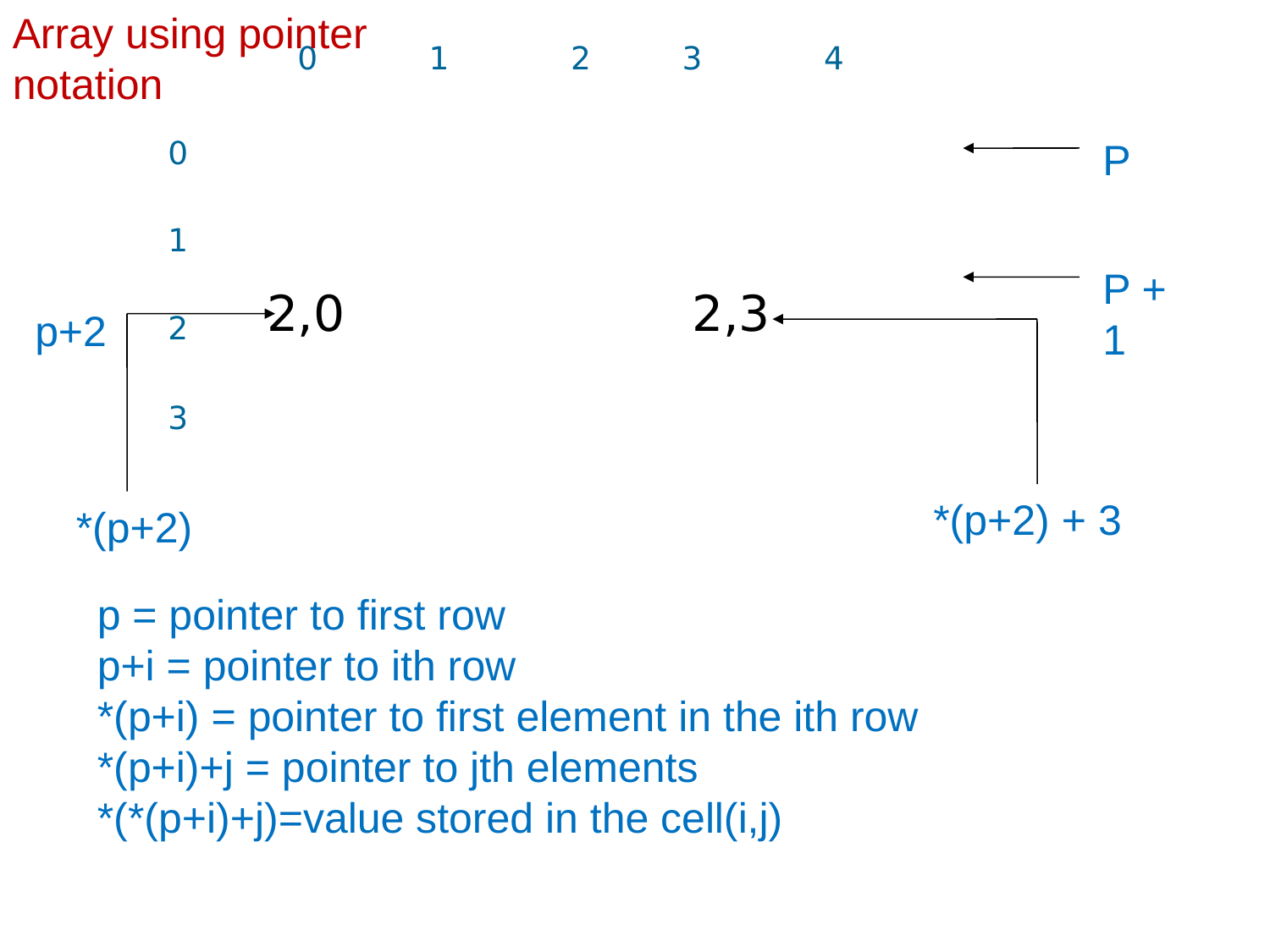

Array using pointer notation
  0           1            2         3            4
|  |  |  |  |  |
| --- | --- | --- | --- | --- |
|  |  |  |  |  |
| 2,0 |  |  | 2,3 |  |
|  |  |  |  |  |
        0
P

        1

P + 1

 p+2
        2

        3
*(p+2) + 3
*(p+2)
p = pointer to first row
p+i = pointer to ith row
*(p+i) = pointer to first element in the ith row
*(p+i)+j = pointer to jth elements
*(*(p+i)+j)=value stored in the cell(i,j)